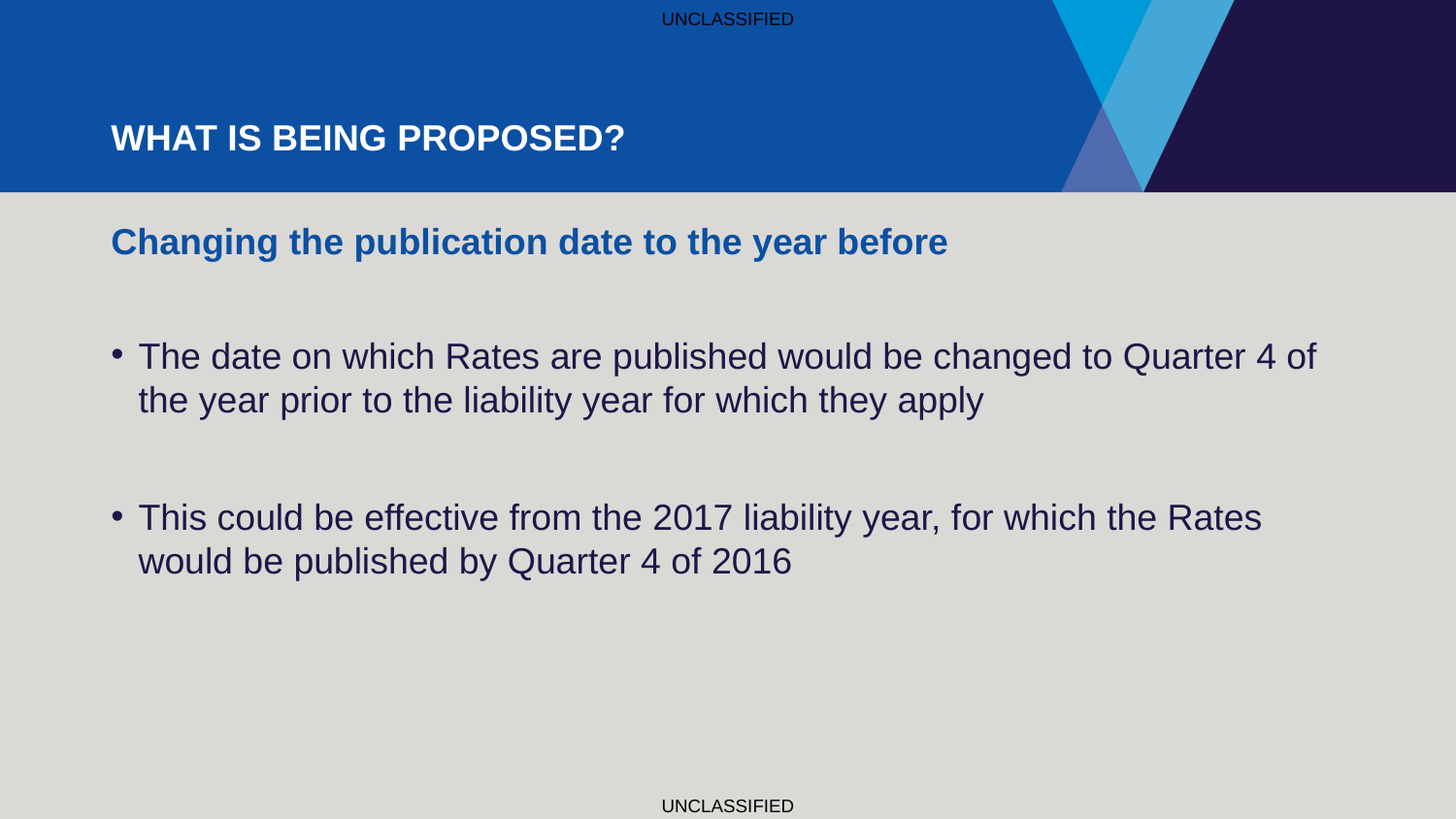

# What is being proposed?
Changing the publication date to the year before

The date on which Rates are published would be changed to Quarter 4 of the year prior to the liability year for which they apply

This could be effective from the 2017 liability year, for which the Rates would be published by Quarter 4 of 2016